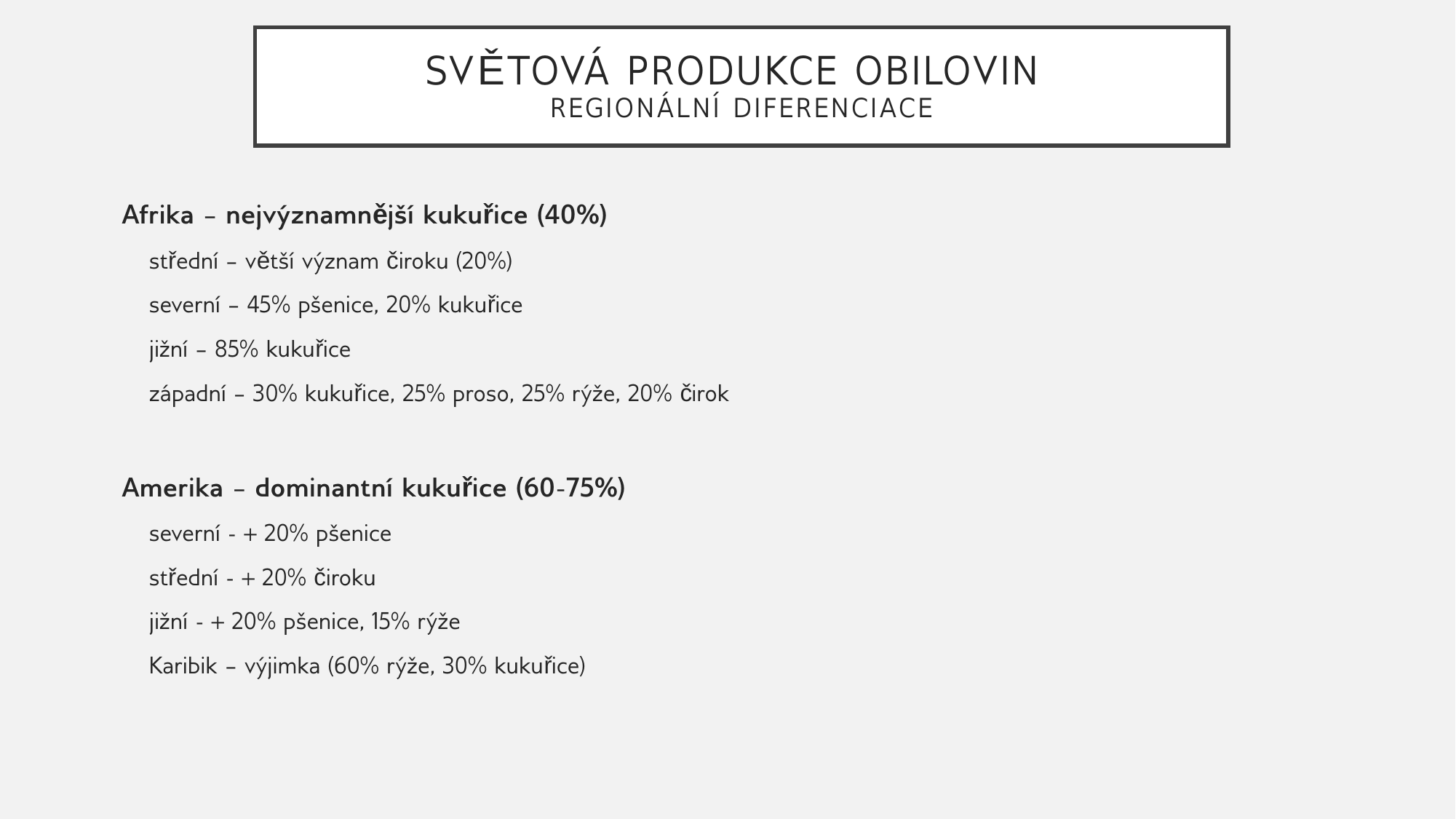

# Světová produkce obilovin regionální diferenciace
Afrika – nejvýznamnější kukuřice (40%)
střední – větší význam čiroku (20%)
severní – 45% pšenice, 20% kukuřice
jižní – 85% kukuřice
západní – 30% kukuřice, 25% proso, 25% rýže, 20% čirok

Amerika – dominantní kukuřice (60-75%)
severní - + 20% pšenice
střední - + 20% čiroku
jižní - + 20% pšenice, 15% rýže
Karibik – výjimka (60% rýže, 30% kukuřice)